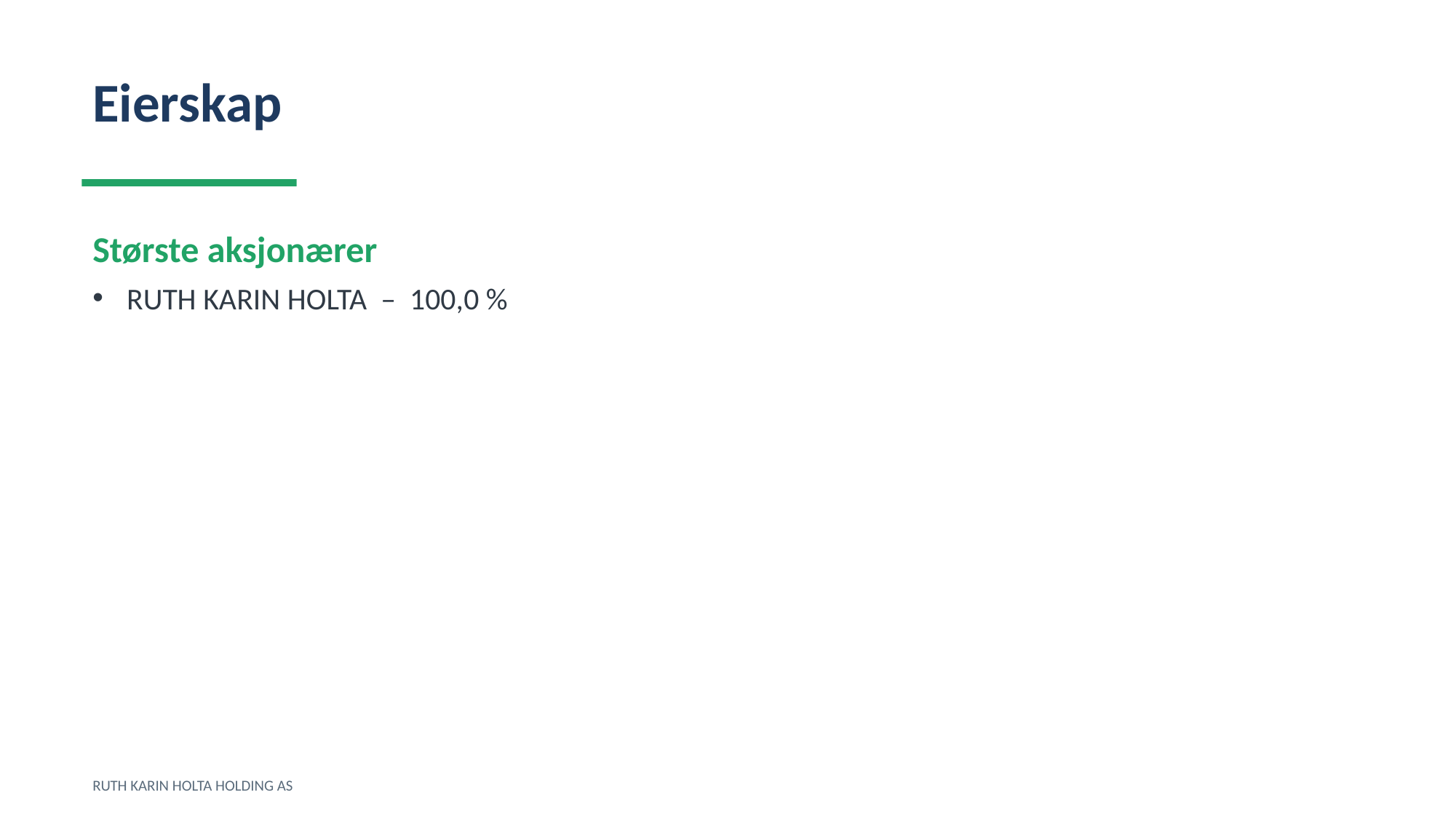

Eierskap

Største aksjonærer
RUTH KARIN HOLTA  –  100,0 %
RUTH KARIN HOLTA HOLDING AS